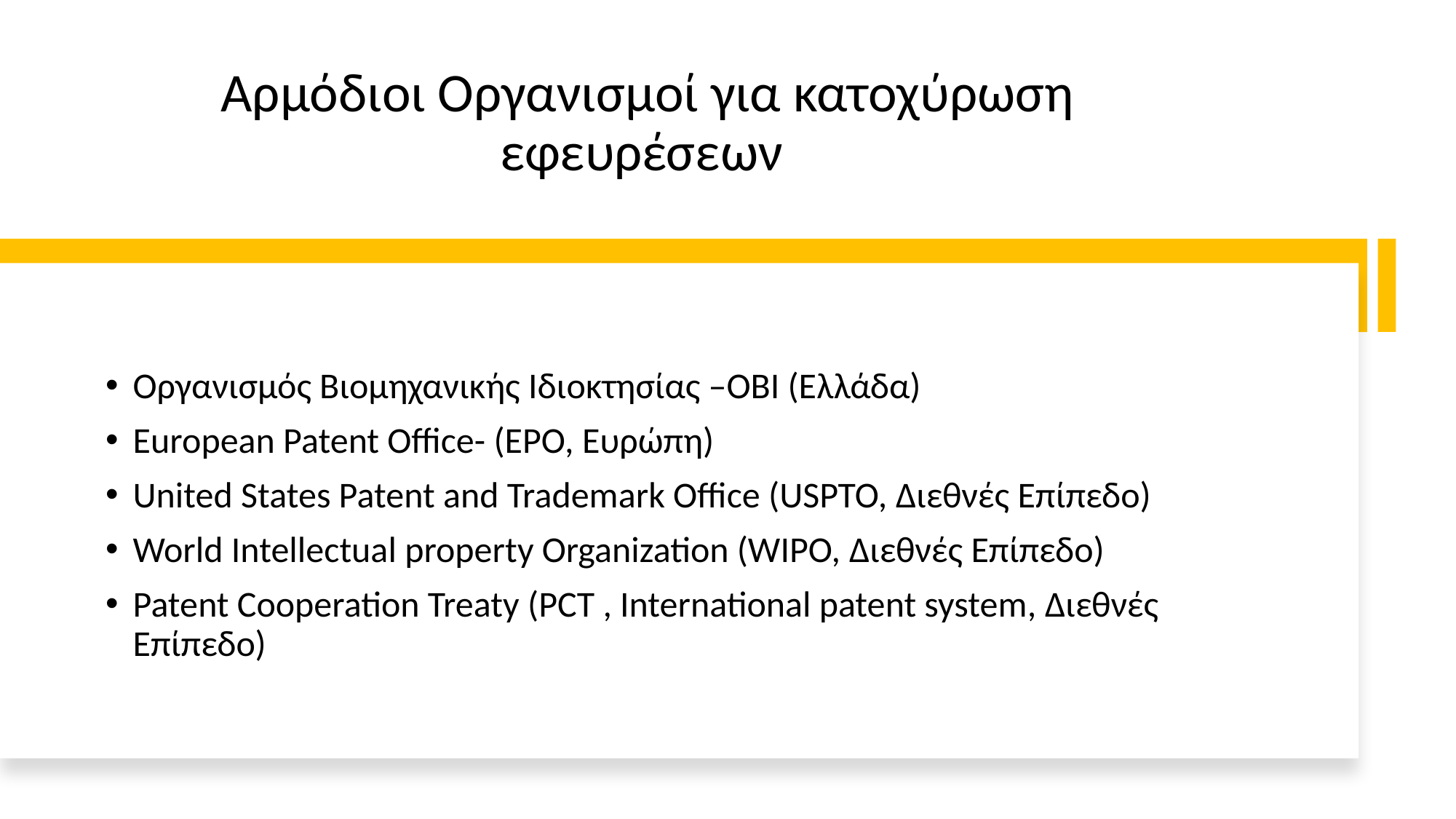

# Αρμόδιοι Οργανισμοί για κατοχύρωση εφευρέσεων

Οργανισμός Βιομηχανικής Ιδιοκτησίας –ΟΒΙ (Ελλάδα)
European Patent Office- (EPO, Ευρώπη)
United States Patent and Trademark Office (USPTO, Διεθνές Επίπεδο)
World Intellectual property Organization (WIPO, Διεθνές Επίπεδο)
Patent Cooperation Treaty (PCT , International patent system, Διεθνές Επίπεδο)